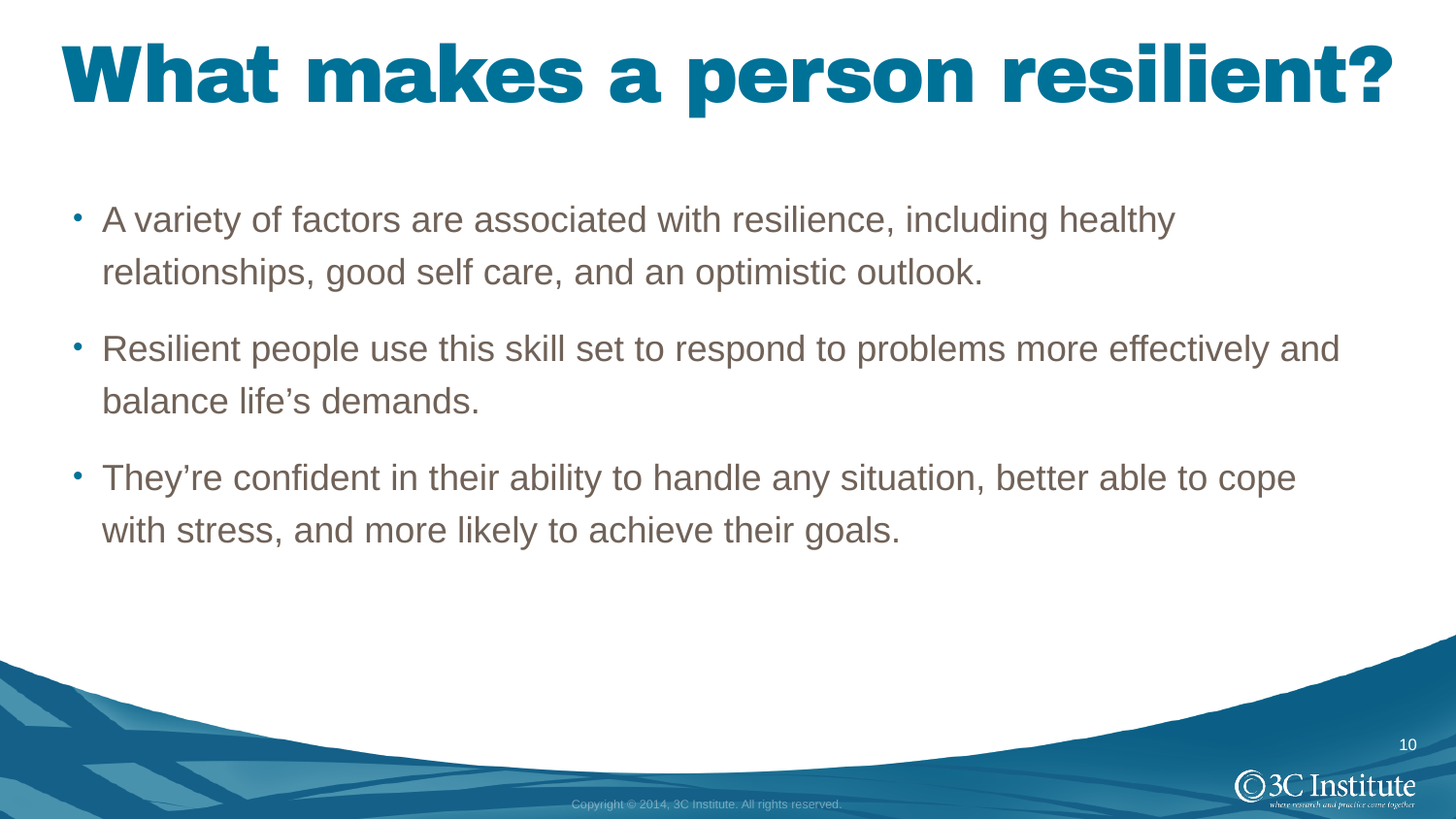

# What makes a person resilient?
A variety of factors are associated with resilience, including healthy relationships, good self care, and an optimistic outlook.
Resilient people use this skill set to respond to problems more effectively and balance life’s demands.
They’re confident in their ability to handle any situation, better able to cope with stress, and more likely to achieve their goals.